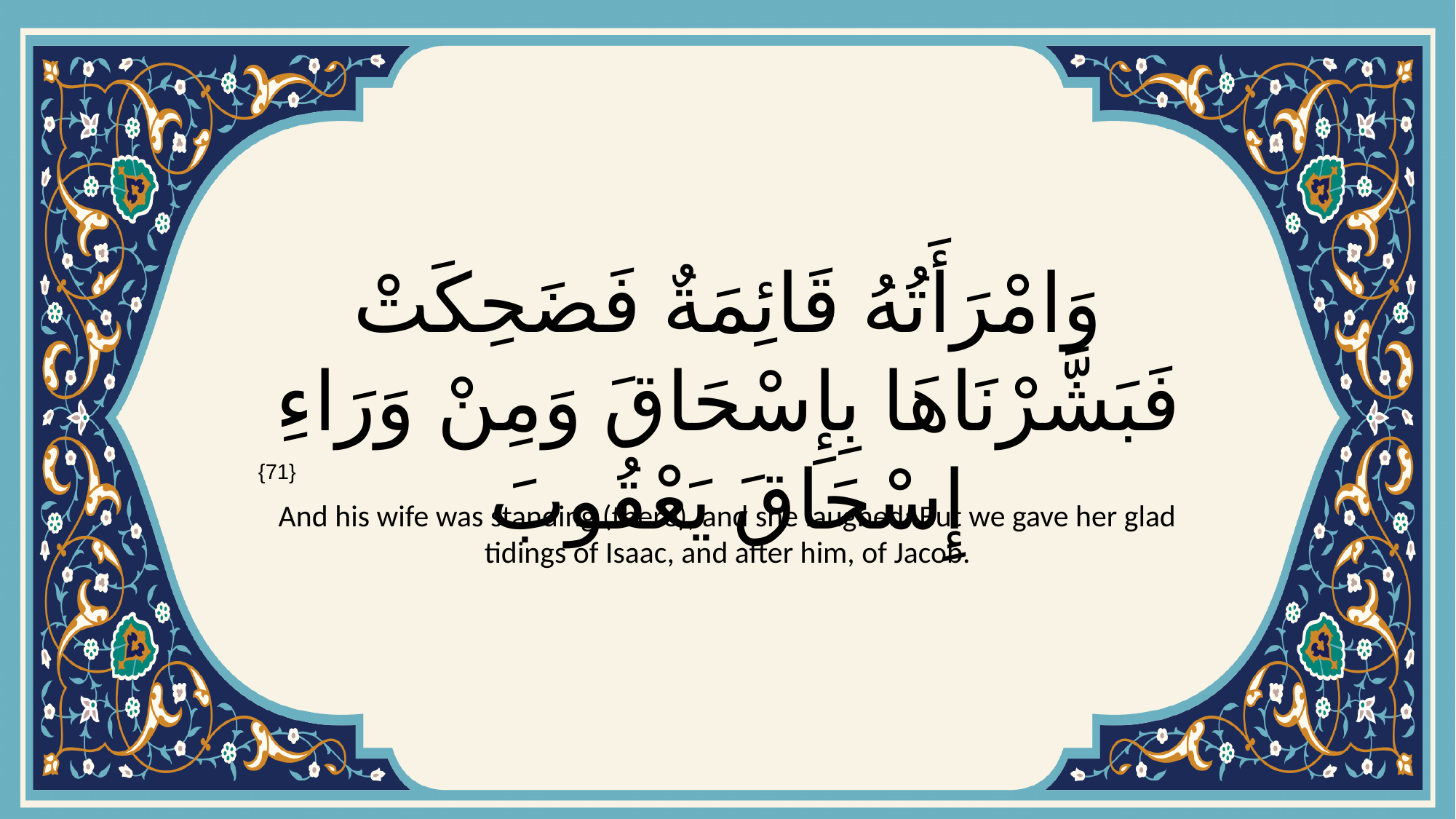

# وَامْرَأَتُهُ قَائِمَةٌ فَضَحِكَتْ فَبَشَّرْنَاهَا بِإِسْحَاقَ وَمِنْ وَرَاءِ إِسْحَاقَ يَعْقُوبَ
{71}
And his wife was standing (there), and she laughed: But we gave her glad tidings of Isaac, and after him, of Jacob.